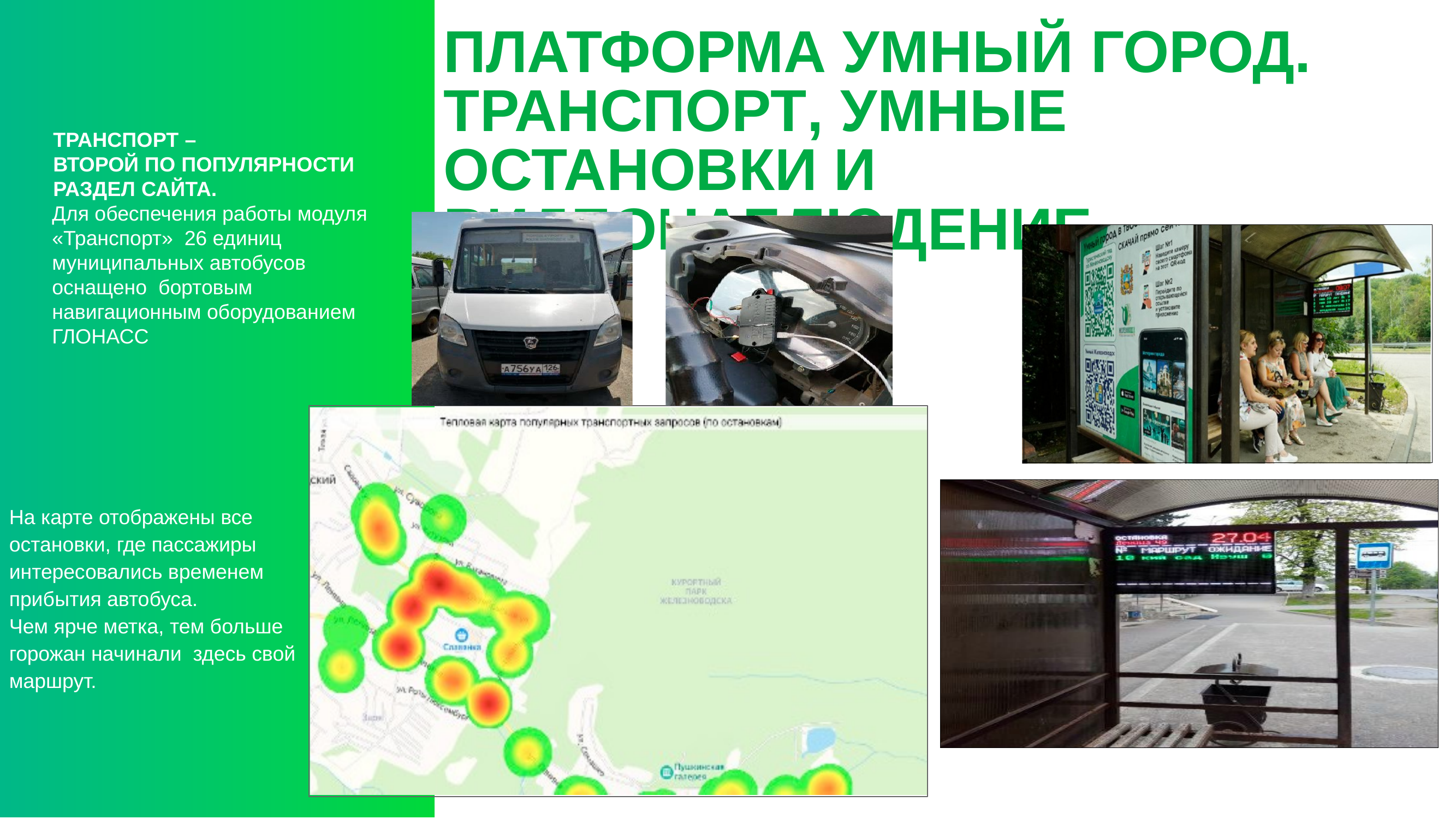

# ПЛАТФОРМА УМНЫЙ ГОРОД.  ТРАНСПОРТ, УМНЫЕ ОСТАНОВКИ И ВИДЕОНАБЛЮДЕНИЕ
ТРАНСПОРТ –
ВТОРОЙ ПО ПОПУЛЯРНОСТИ РАЗДЕЛ САЙТА.
Для обеспечения работы модуля «Транспорт»  26 единиц муниципальных автобусов оснащено  бортовым навигационным оборудованием  ГЛОНАСС

На карте отображены все остановки, где пассажиры  интересовались временем прибытия автобуса.
Чем ярче метка, тем больше горожан начинали  здесь свой маршрут.
7